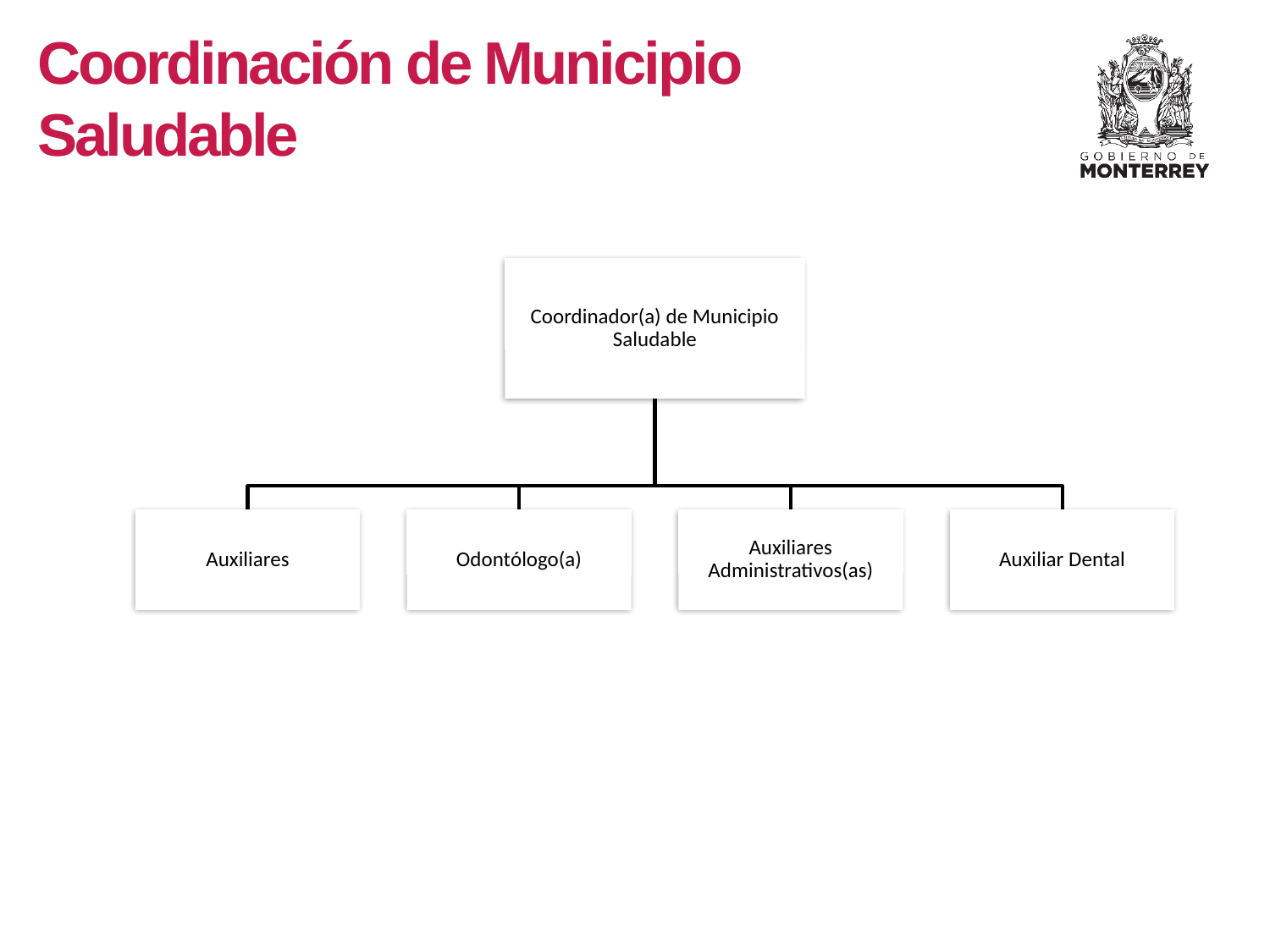

Coordinación de Municipio Saludable
Coordinador(a) de Municipio Saludable
Auxiliares
Odontólogo(a)
Auxiliares Administrativos(as)
Auxiliar Dental